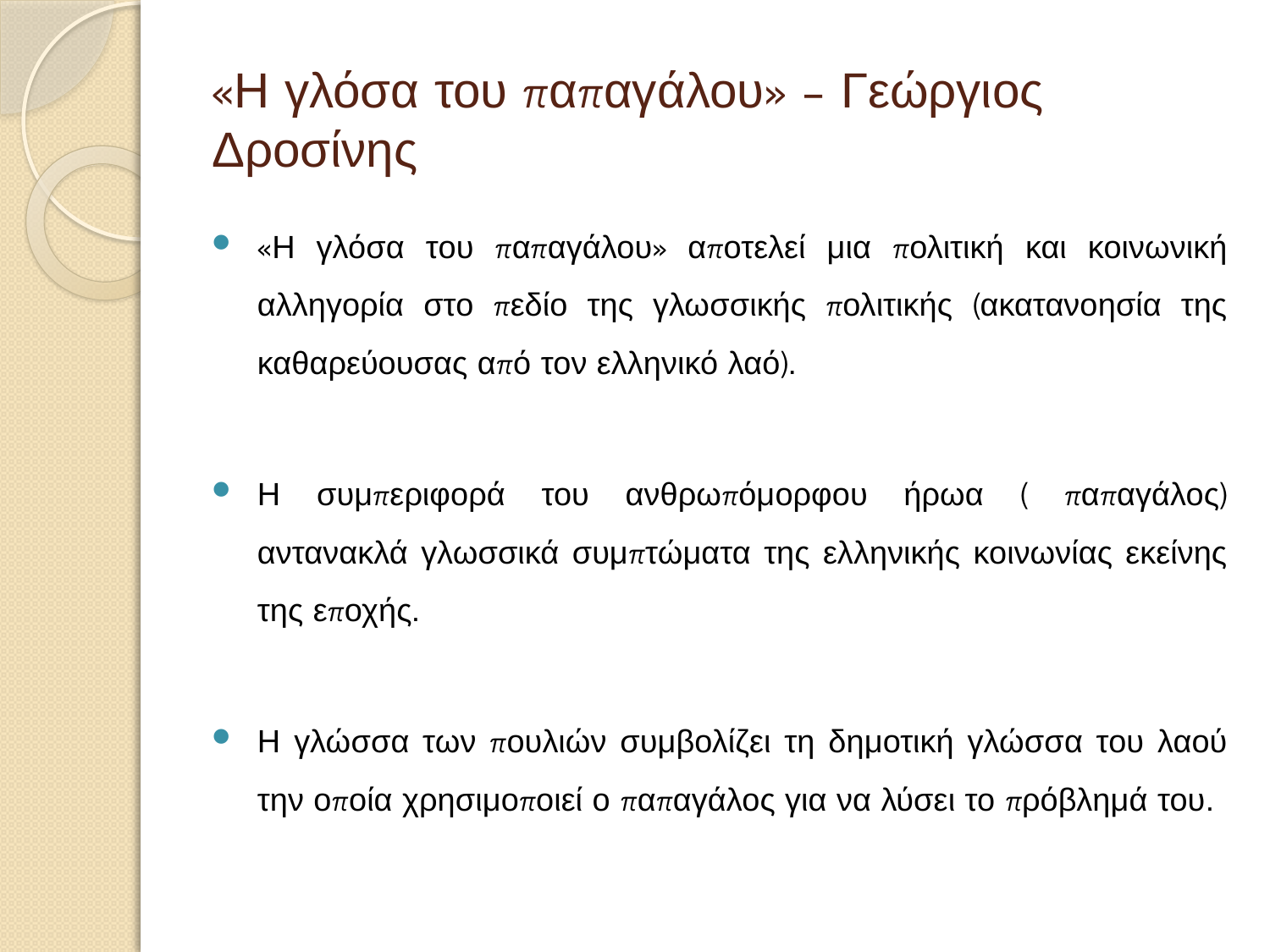

# «Η γλόσα του παπαγάλου» – Γεώργιος Δροσίνης
«Η γλόσα του παπαγάλου» αποτελεί μια πολιτική και κοινωνική αλληγορία στο πεδίο της γλωσσικής πολιτικής (ακατανοησία της καθαρεύουσας από τον ελληνικό λαό).

Η συμπεριφορά του ανθρωπόμορφου ήρωα ( παπαγάλος) αντανακλά γλωσσικά συμπτώματα της ελληνικής κοινωνίας εκείνης της εποχής.

Η γλώσσα των πουλιών συμβολίζει τη δημοτική γλώσσα του λαού την οποία χρησιμοποιεί ο παπαγάλος για να λύσει το πρόβλημά του.